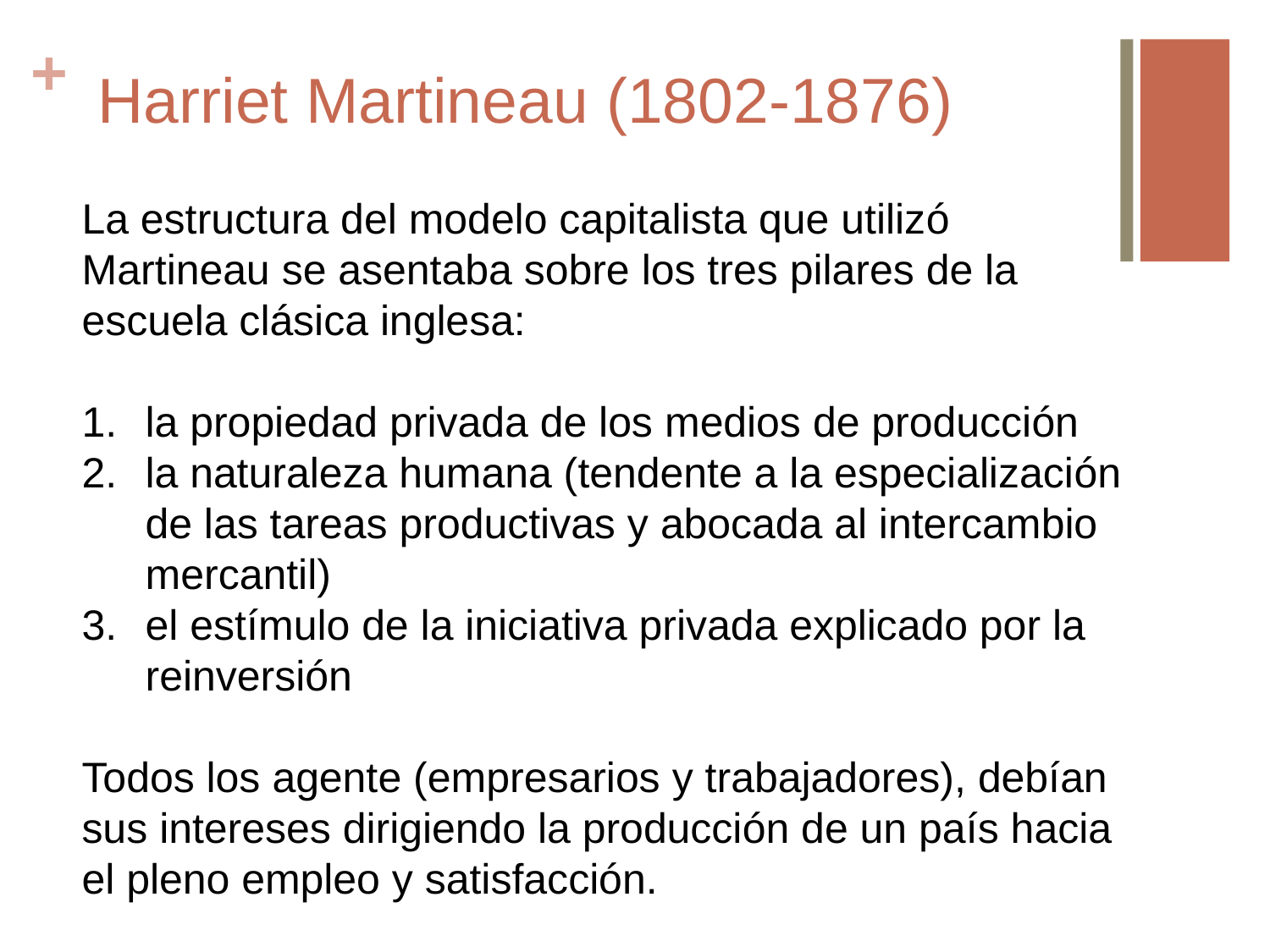

# Harriet Martineau (1802-1876)
La estructura del modelo capitalista que utilizó Martineau se asentaba sobre los tres pilares de la escuela clásica inglesa:

la propiedad privada de los medios de producción
la naturaleza humana (tendente a la especialización de las tareas productivas y abocada al intercambio mercantil)
el estímulo de la iniciativa privada explicado por la reinversión

Todos los agente (empresarios y trabajadores), debían sus intereses dirigiendo la producción de un país hacia el pleno empleo y satisfacción.